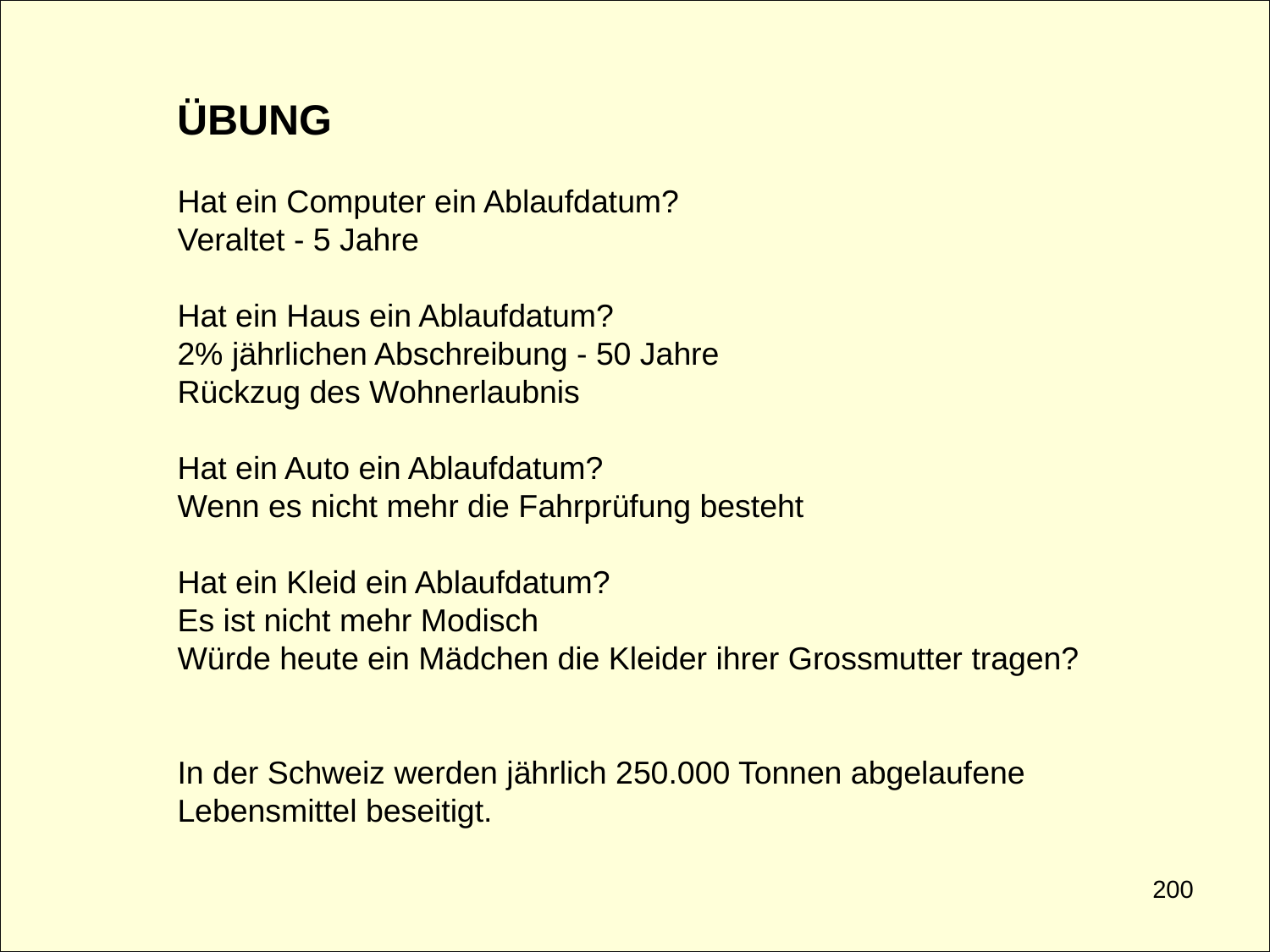

ÜBUNG

Hat ein Computer ein Ablaufdatum?
Veraltet - 5 Jahre
Hat ein Haus ein Ablaufdatum?
2% jährlichen Abschreibung - 50 Jahre
Rückzug des Wohnerlaubnis

Hat ein Auto ein Ablaufdatum?
Wenn es nicht mehr die Fahrprüfung besteht

Hat ein Kleid ein Ablaufdatum?
Es ist nicht mehr Modisch
Würde heute ein Mädchen die Kleider ihrer Grossmutter tragen?

In der Schweiz werden jährlich 250.000 Tonnen abgelaufene Lebensmittel beseitigt.
200